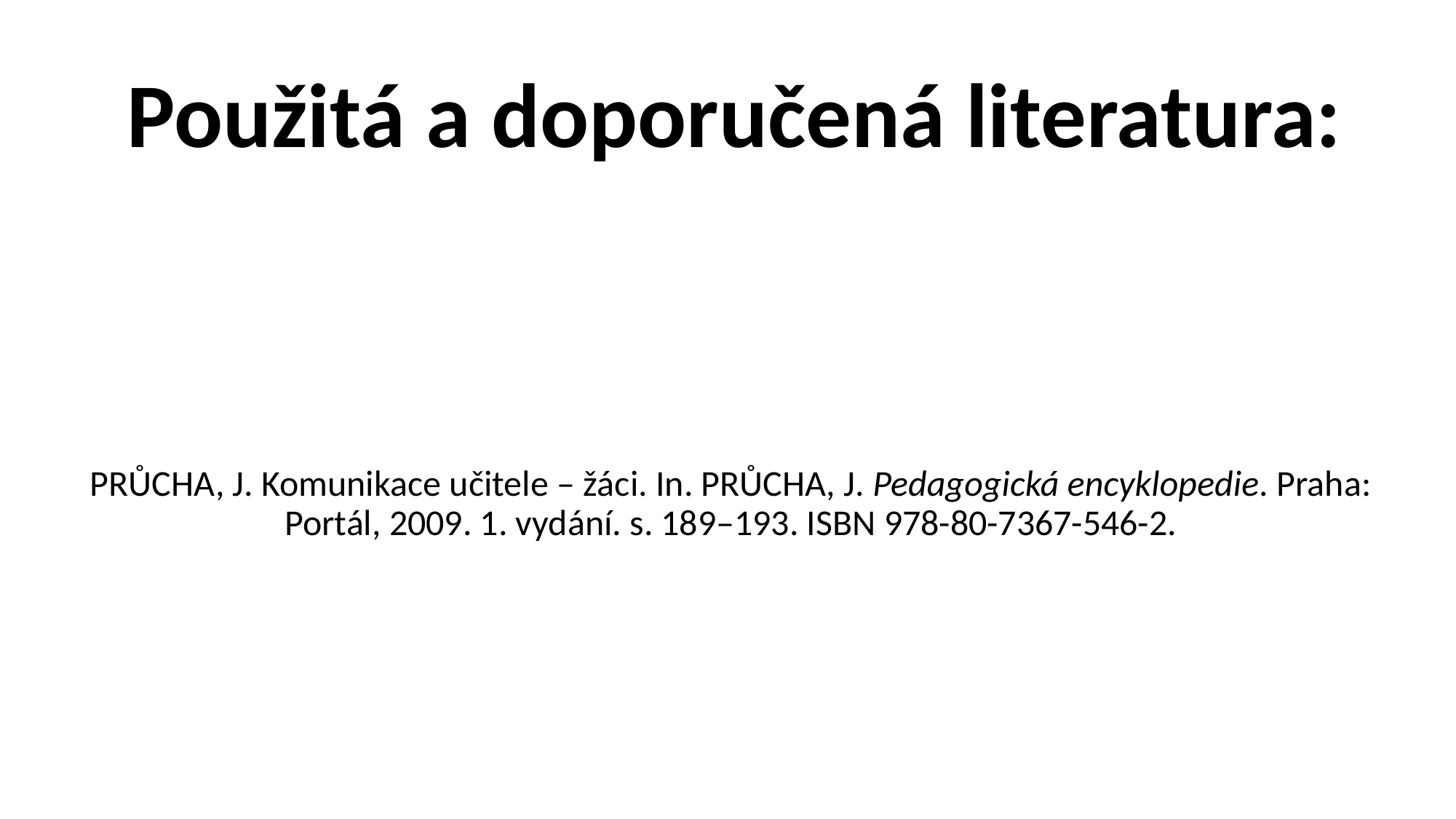

# Použitá a doporučená literatura:

PRŮCHA, J. Komunikace učitele – žáci. In. PRŮCHA, J. Pedagogická encyklopedie. Praha: Portál, 2009. 1. vydání. s. 189–193. ISBN 978-80-7367-546-2.